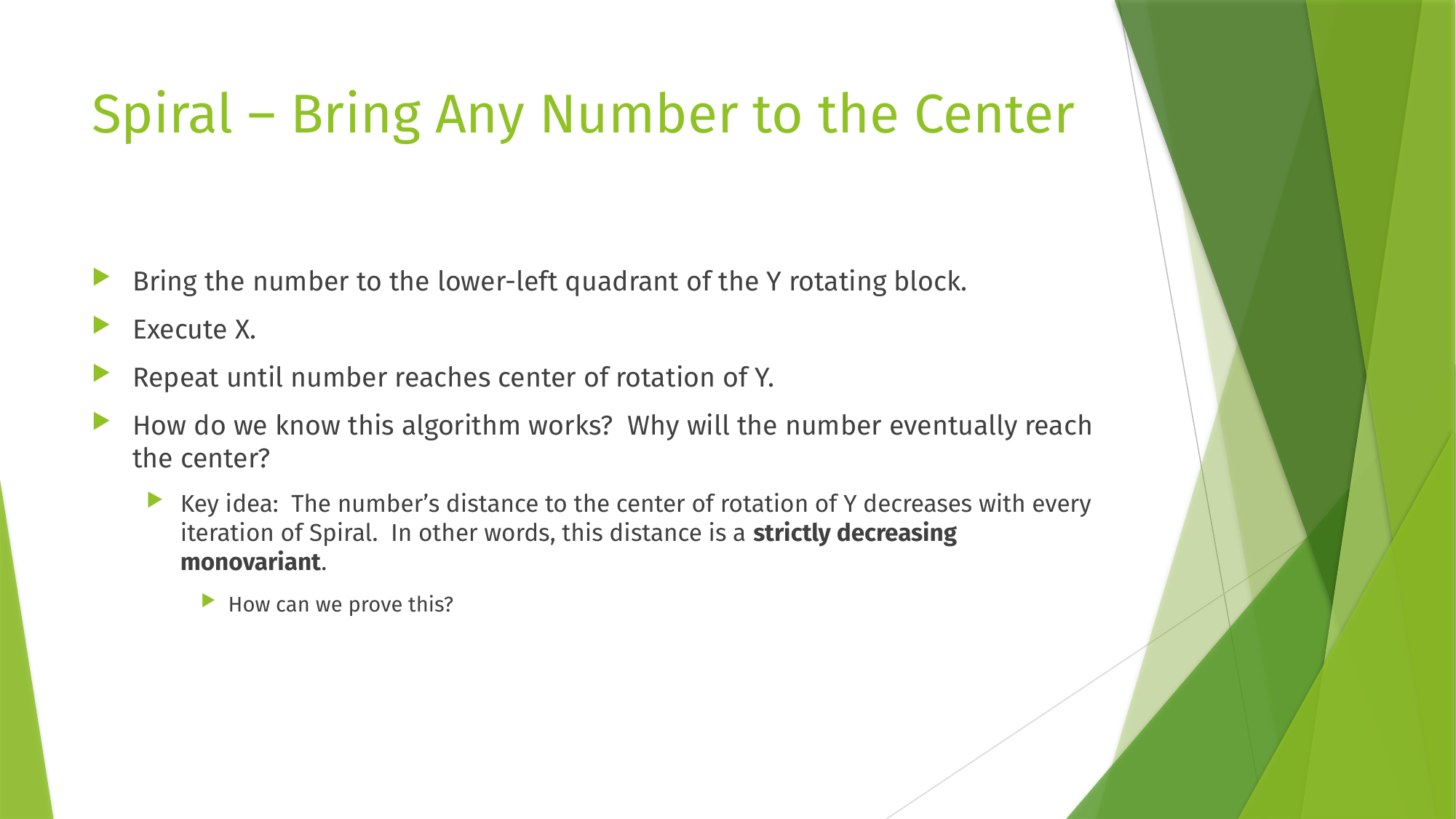

# Spiral – Bring Any Number to the Center
Bring the number to the lower-left quadrant of the Y rotating block.
Execute X.
Repeat until number reaches center of rotation of Y.
How do we know this algorithm works?  Why will the number eventually reach the center?
Key idea:  The number’s distance to the center of rotation of Y decreases with every iteration of Spiral.  In other words, this distance is a strictly decreasing monovariant.
How can we prove this?